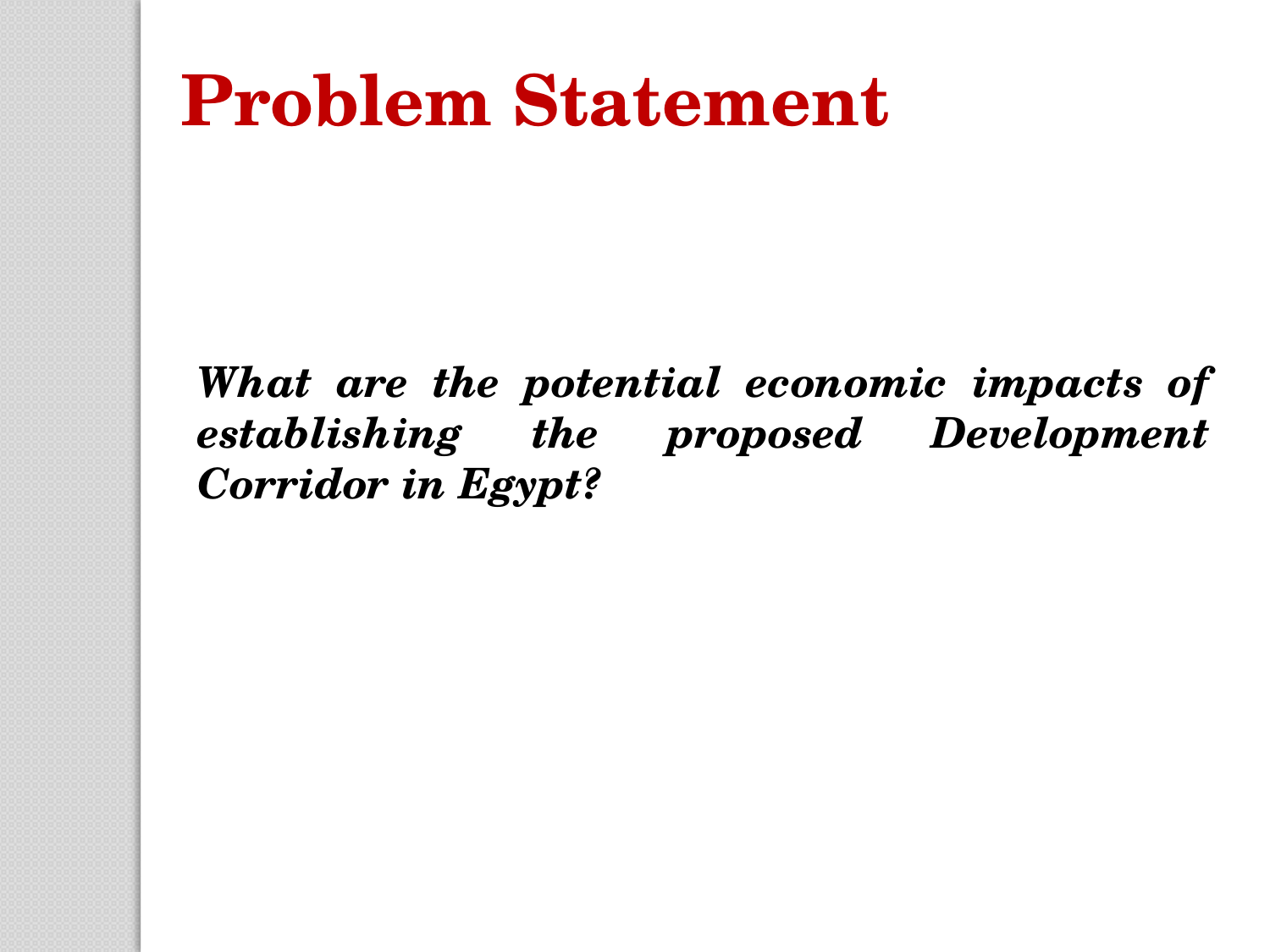

Problem Statement
What are the potential economic impacts of establishing the proposed Development Corridor in Egypt?